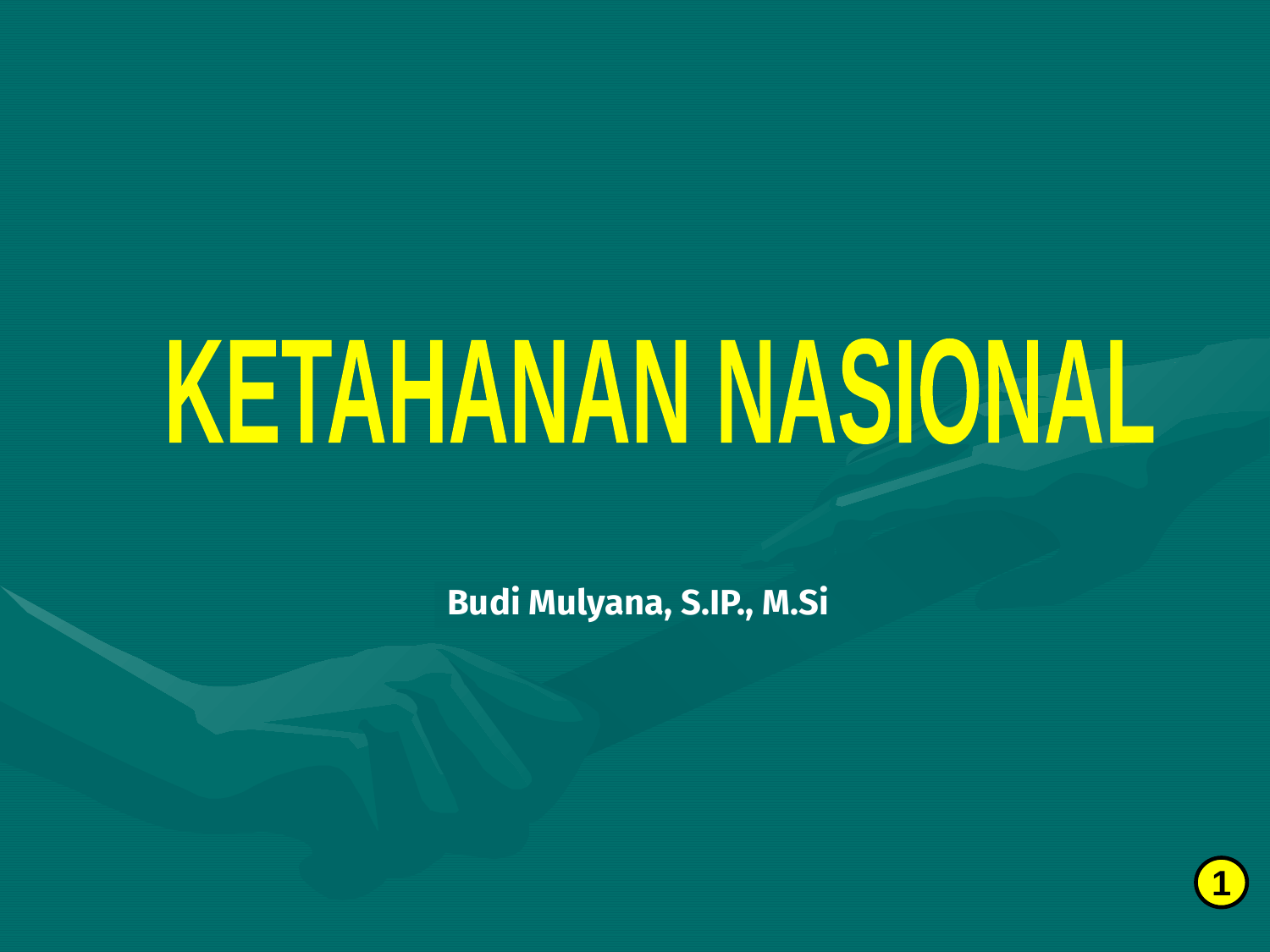

KETAHANAN NASIONAL

Budi Mulyana, S.IP., M.Si
1